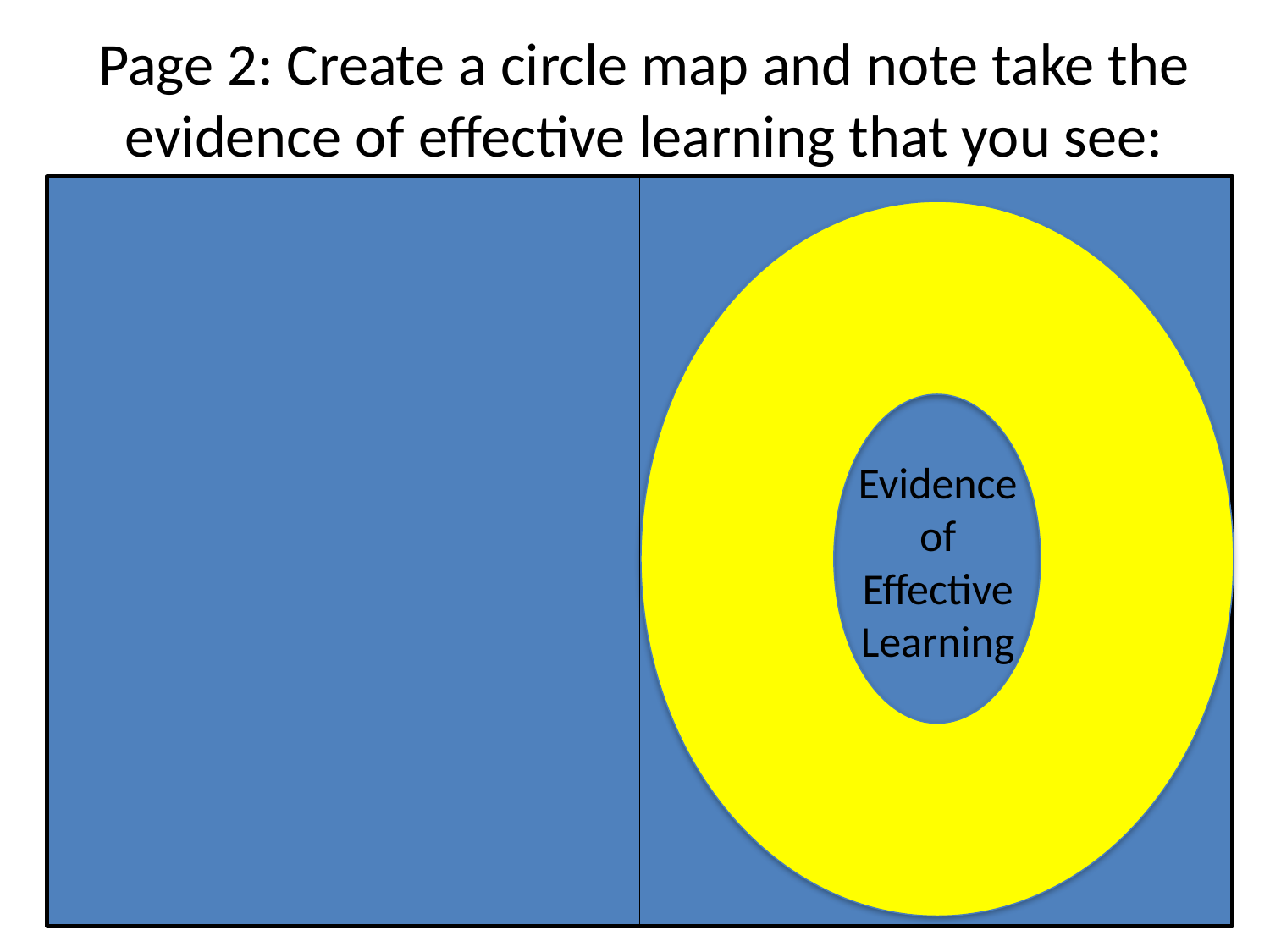

# Page 2: Create a circle map and note take the evidence of effective learning that you see:

Evidence of Effective Learning